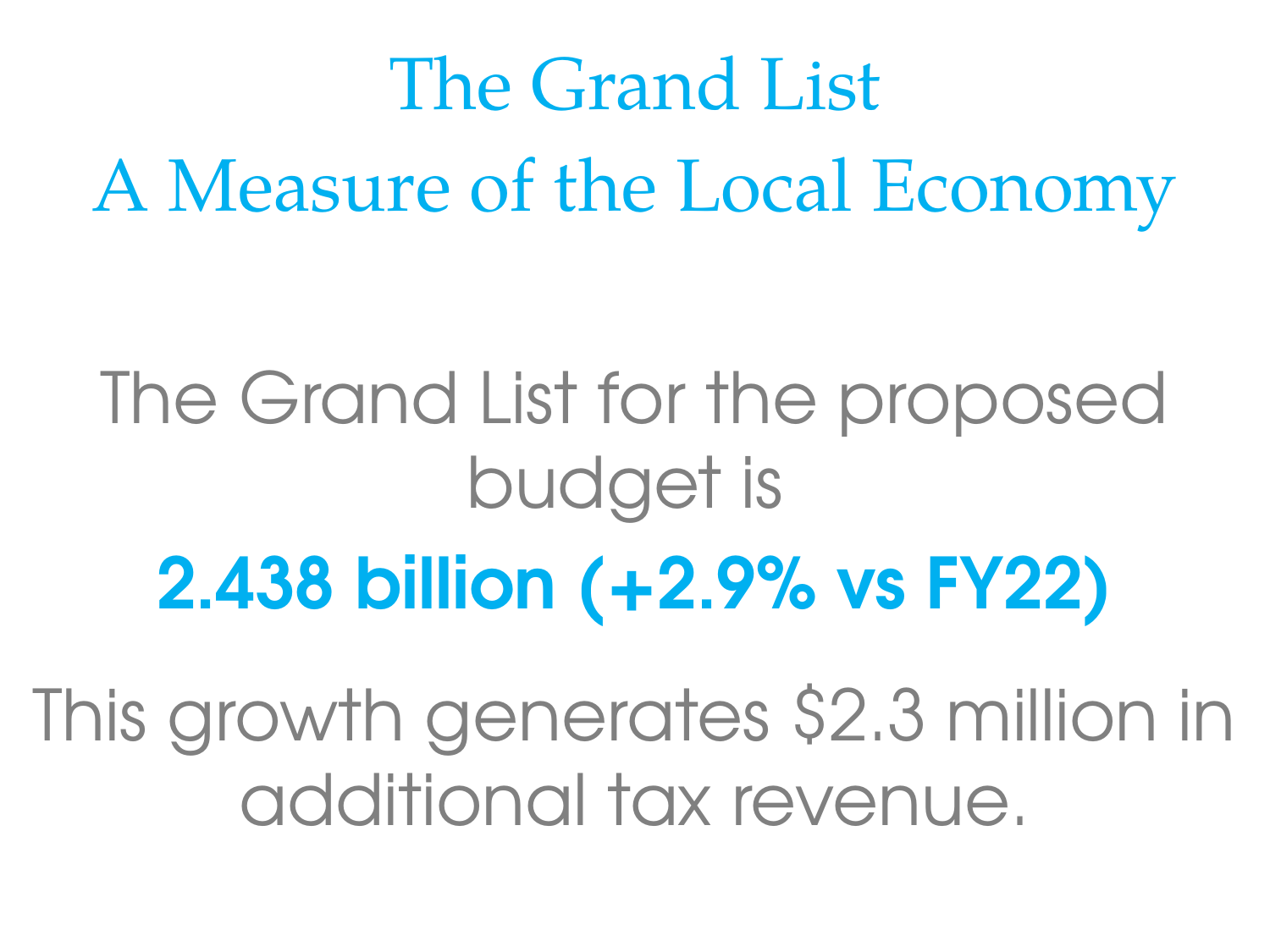

# The Grand List A Measure of the Local Economy

The Grand List for the proposed budget is
2.438 billion (+2.9% vs FY22)

This growth generates $2.3 million in additional tax revenue.